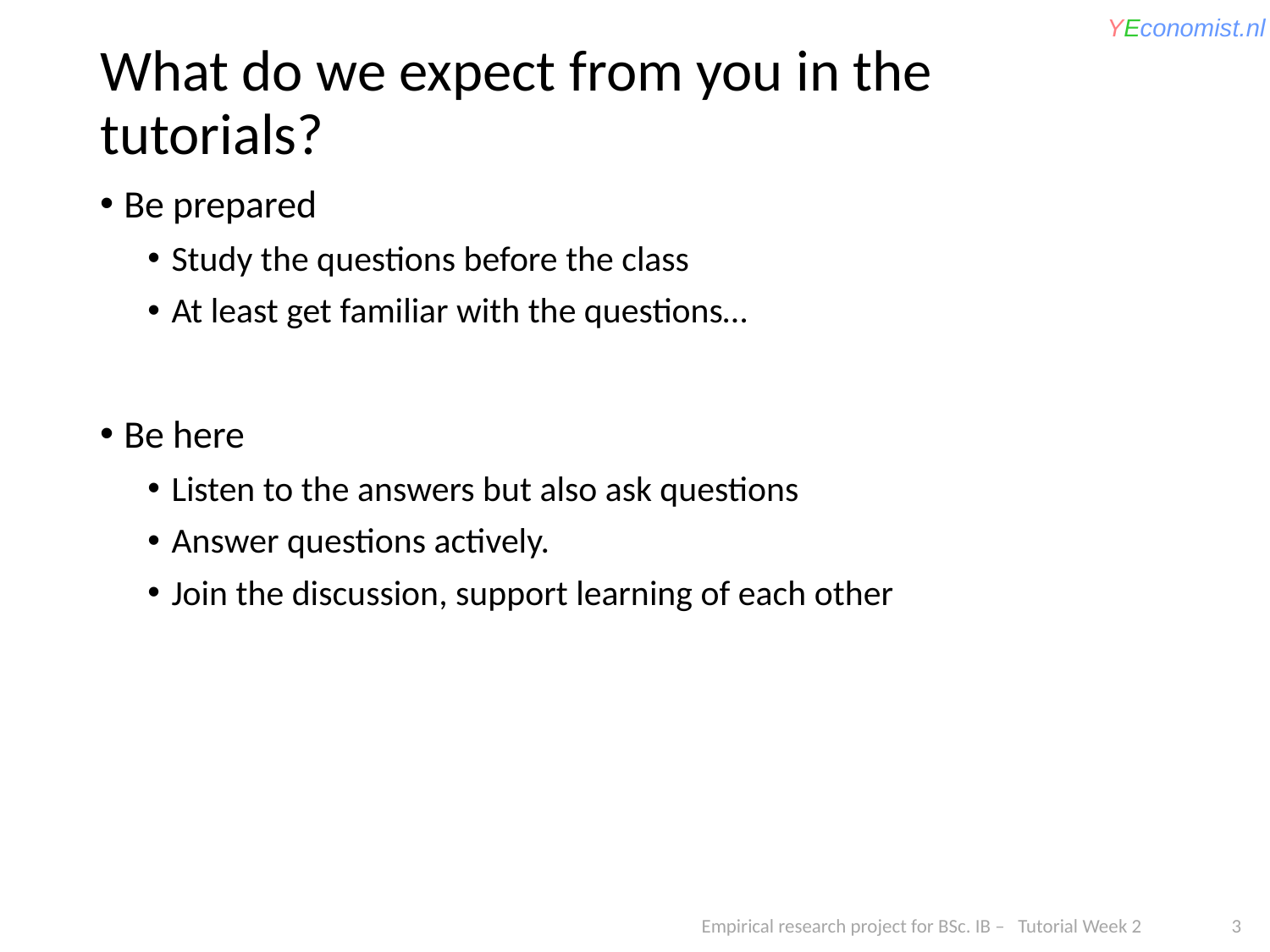

# What do we expect from you in the tutorials?
Be prepared
Study the questions before the class
At least get familiar with the questions…

Be here
Listen to the answers but also ask questions
Answer questions actively.
Join the discussion, support learning of each other

Empirical research project for BSc. IB –   Tutorial Week 2                    3